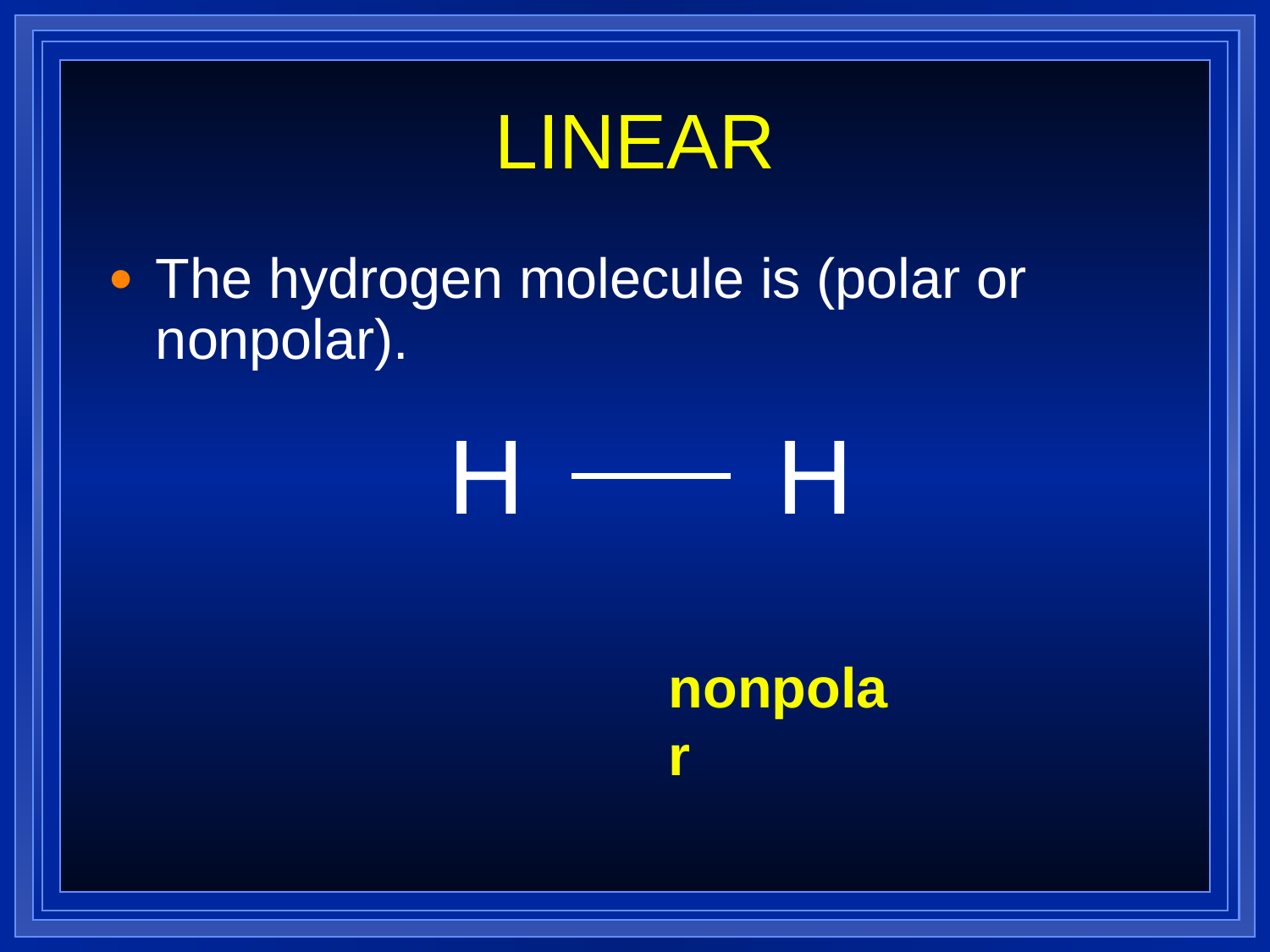

LINEAR
The hydrogen molecule is (polar or nonpolar).
H
H
nonpolar